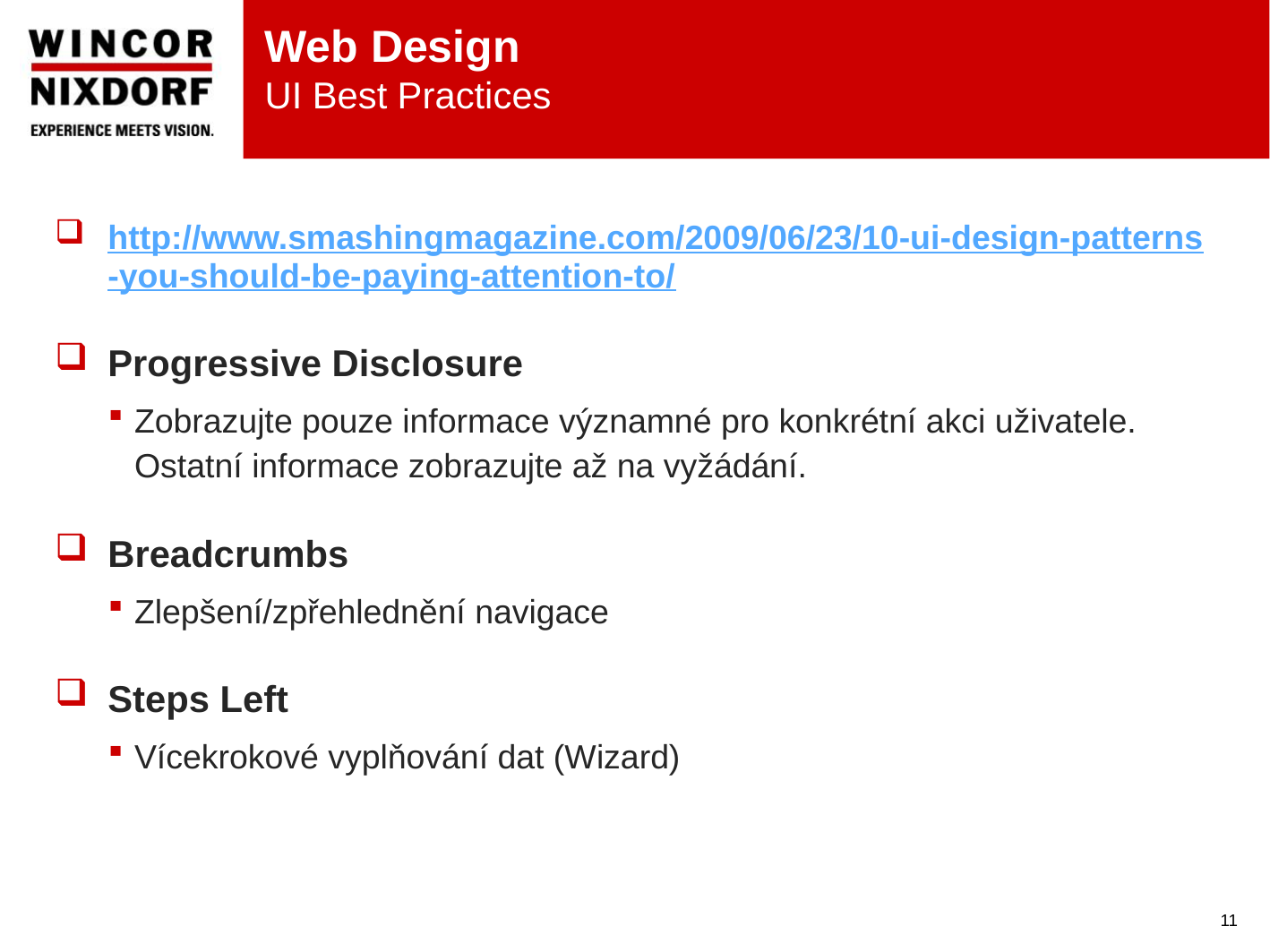

# Web Design UI Best Practices
http://www.smashingmagazine.com/2009/06/23/10-ui-design-patterns-you-should-be-paying-attention-to/
Progressive Disclosure
Zobrazujte pouze informace významné pro konkrétní akci uživatele. Ostatní informace zobrazujte až na vyžádání.
Breadcrumbs
Zlepšení/zpřehlednění navigace
Steps Left
Vícekrokové vyplňování dat (Wizard)
11